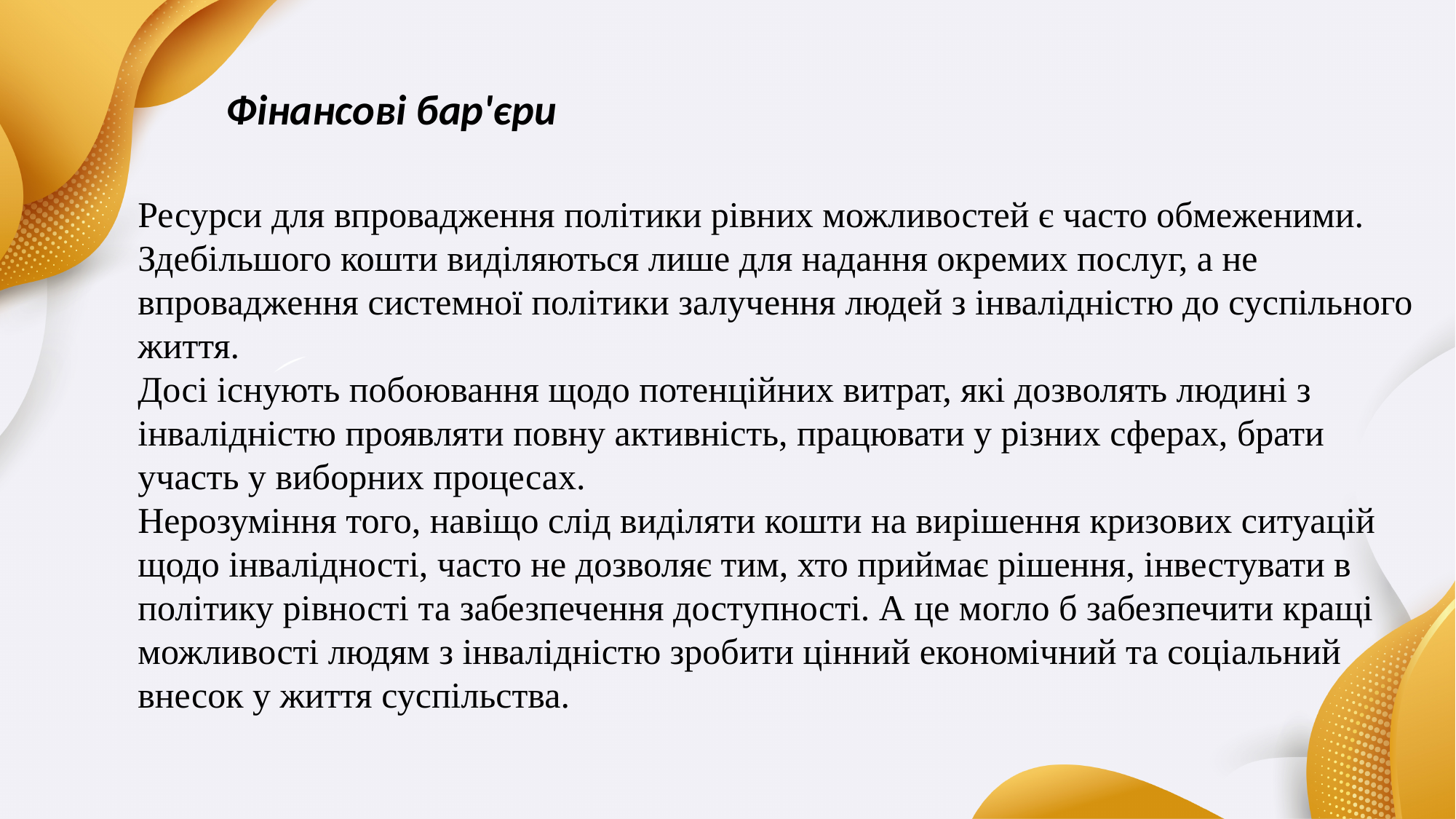

Фінансові бар'єри
Ресурси для впровадження політики рівних можливостей є часто обмеженими. Здебільшого кошти виділяються лише для надання окремих послуг, а не впровадження системної політики залучення людей з інвалідністю до суспільного життя.
Досі існують побоювання щодо потенційних витрат, які дозволять людині з інвалідністю проявляти повну активність, працювати у різних сферах, брати участь у виборних процесах.
Нерозуміння того, навіщо слід виділяти кошти на вирішення кризових ситуацій щодо інвалідності, часто не дозволяє тим, хто приймає рішення, інвестувати в політику рівності та забезпечення доступності. А це могло б забезпечити кращі можливості людям з інвалідністю зробити цінний економічний та соціальний внесок у життя суспільства.